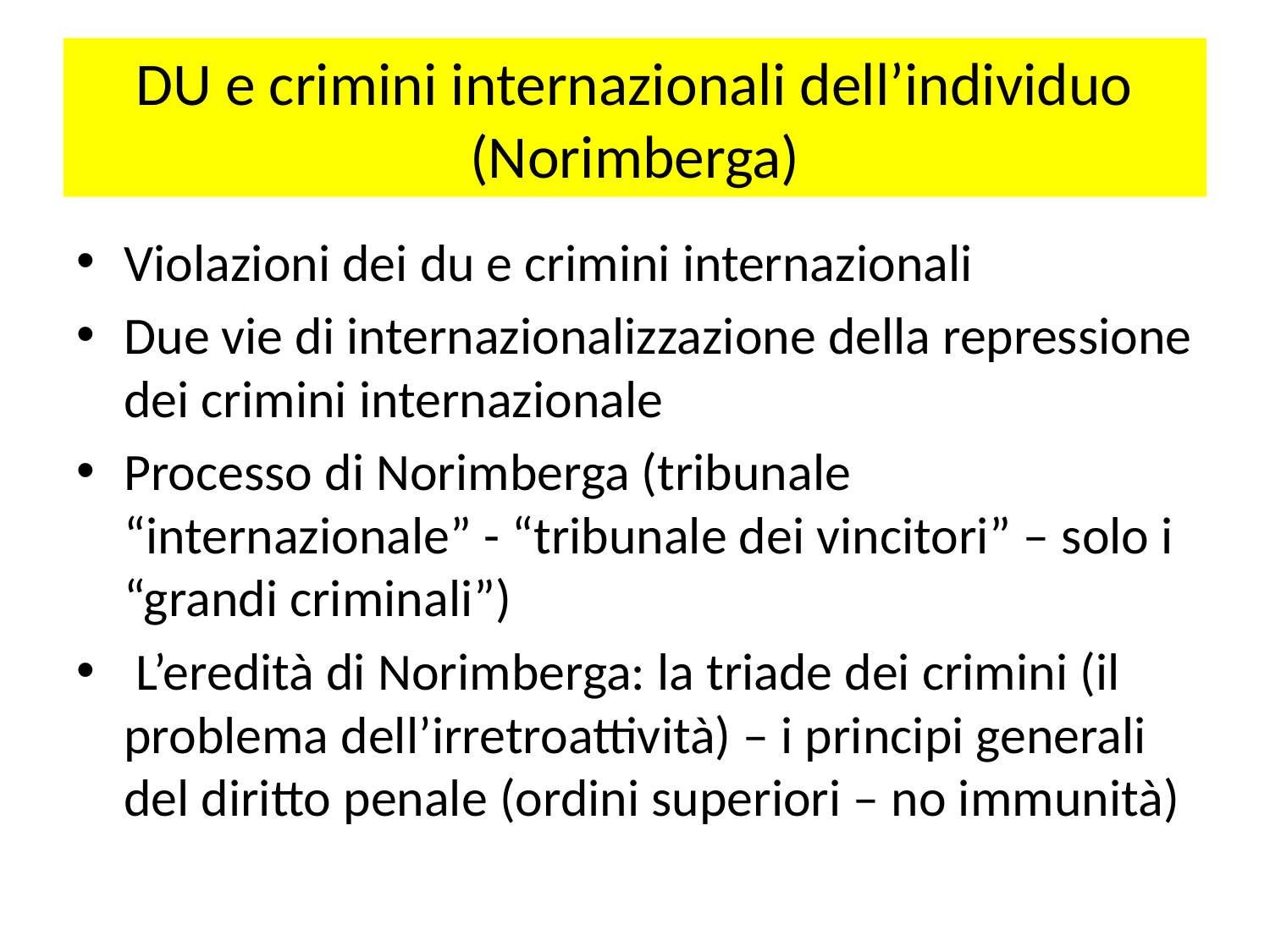

# DU e crimini internazionali dell’individuo (Norimberga)
Violazioni dei du e crimini internazionali
Due vie di internazionalizzazione della repressione dei crimini internazionale
Processo di Norimberga (tribunale “internazionale” - “tribunale dei vincitori” – solo i “grandi criminali”)
 L’eredità di Norimberga: la triade dei crimini (il problema dell’irretroattività) – i principi generali del diritto penale (ordini superiori – no immunità)